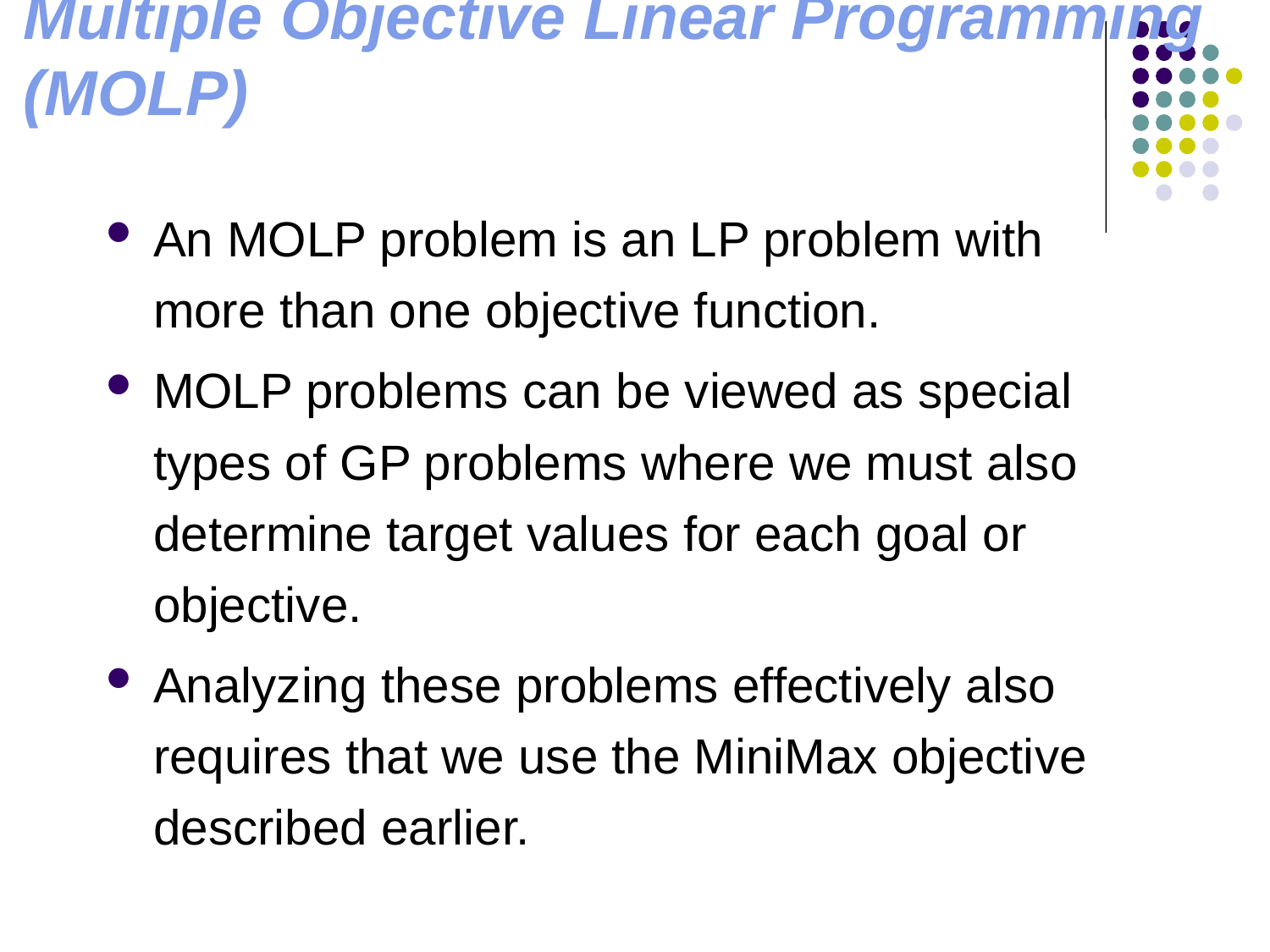

# Multiple Objective Linear Programming (MOLP)
An MOLP problem is an LP problem with more than one objective function.
MOLP problems can be viewed as special types of GP problems where we must also determine target values for each goal or objective.
Analyzing these problems effectively also requires that we use the MiniMax objective described earlier.